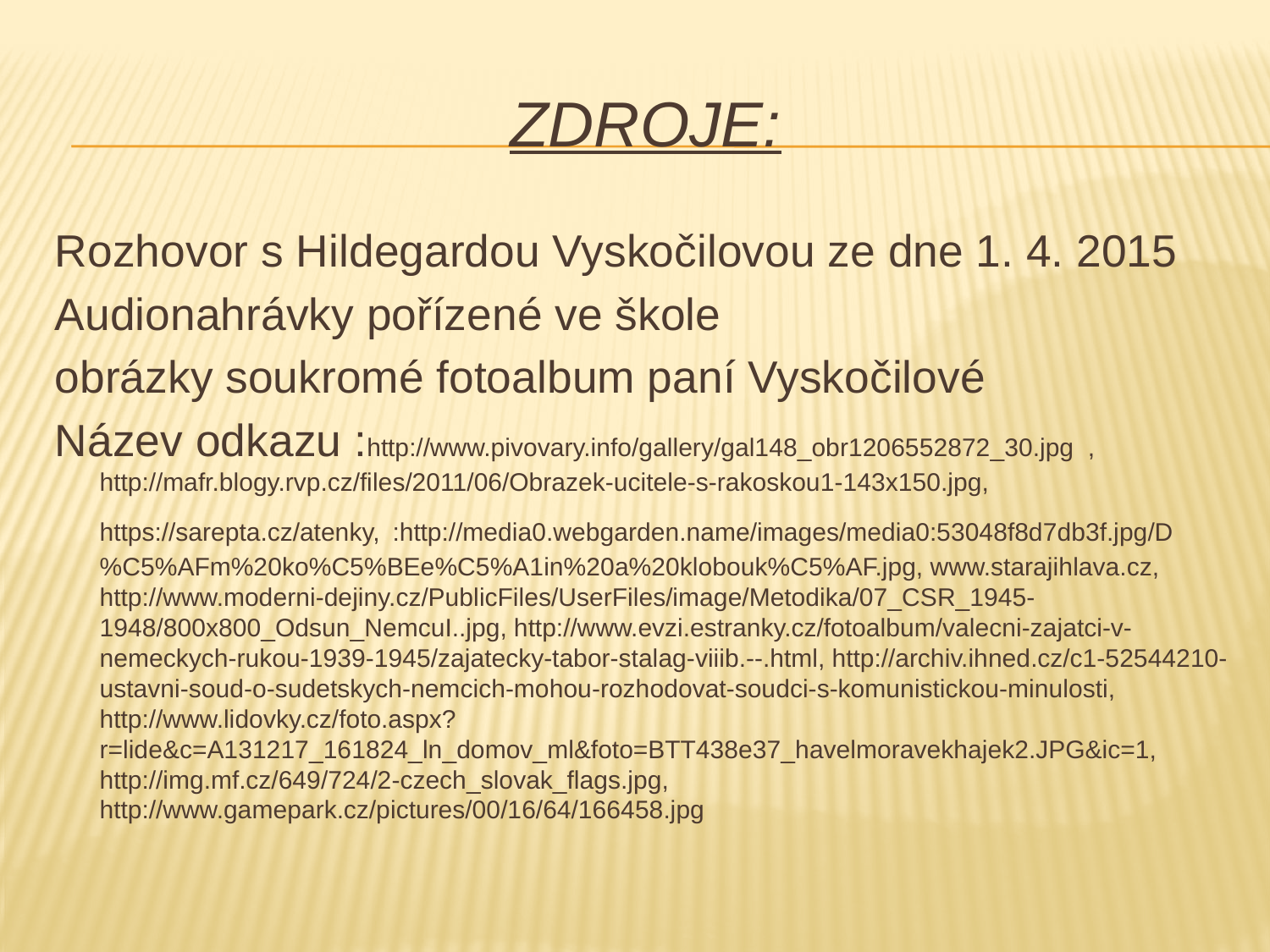

# ZDROJE:
Rozhovor s Hildegardou Vyskočilovou ze dne 1. 4. 2015
Audionahrávky pořízené ve škole
obrázky soukromé fotoalbum paní Vyskočilové
Název odkazu :http://www.pivovary.info/gallery/gal148_obr1206552872_30.jpg  ,  http://mafr.blogy.rvp.cz/files/2011/06/Obrazek-ucitele-s-rakoskou1-143x150.jpg, https://sarepta.cz/atenky, :http://media0.webgarden.name/images/media0:53048f8d7db3f.jpg/D%C5%AFm%20ko%C5%BEe%C5%A1in%20a%20klobouk%C5%AF.jpg, www.starajihlava.cz, http://www.moderni-dejiny.cz/PublicFiles/UserFiles/image/Metodika/07_CSR_1945-1948/800x800_Odsun_NemcuI..jpg, http://www.evzi.estranky.cz/fotoalbum/valecni-zajatci-v-nemeckych-rukou-1939-1945/zajatecky-tabor-stalag-viiib.--.html, http://archiv.ihned.cz/c1-52544210-ustavni-soud-o-sudetskych-nemcich-mohou-rozhodovat-soudci-s-komunistickou-minulosti, http://www.lidovky.cz/foto.aspx?r=lide&c=A131217_161824_ln_domov_ml&foto=BTT438e37_havelmoravekhajek2.JPG&ic=1, http://img.mf.cz/649/724/2-czech_slovak_flags.jpg, http://www.gamepark.cz/pictures/00/16/64/166458.jpg